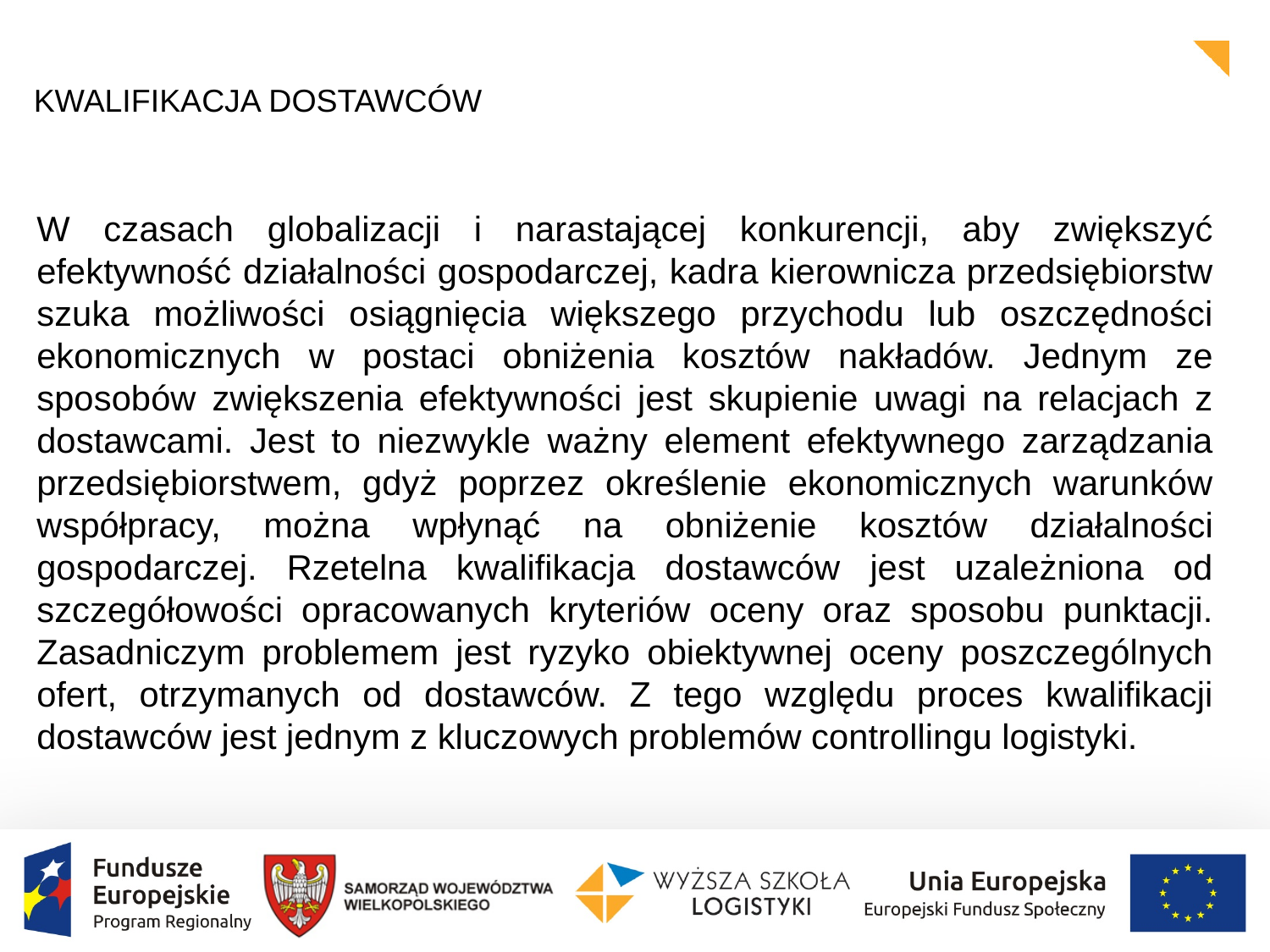

KWALIFIKACJA DOSTAWCÓW
	W czasach globalizacji i narastającej konkurencji, aby zwiększyć efektywność działalności gospodarczej, kadra kierownicza przedsiębiorstw szuka możliwości osiągnięcia większego przychodu lub oszczędności ekonomicznych w postaci obniżenia kosztów nakładów. Jednym ze sposobów zwiększenia efektywności jest skupienie uwagi na relacjach z dostawcami. Jest to niezwykle ważny element efektywnego zarządzania przedsiębiorstwem, gdyż poprzez określenie ekonomicznych warunków współpracy, można wpłynąć na obniżenie kosztów działalności gospodarczej. Rzetelna kwalifikacja dostawców jest uzależniona od szczegółowości opracowanych kryteriów oceny oraz sposobu punktacji. Zasadniczym problemem jest ryzyko obiektywnej oceny poszczególnych ofert, otrzymanych od dostawców. Z tego względu proces kwalifikacji dostawców jest jednym z kluczowych problemów controllingu logistyki.